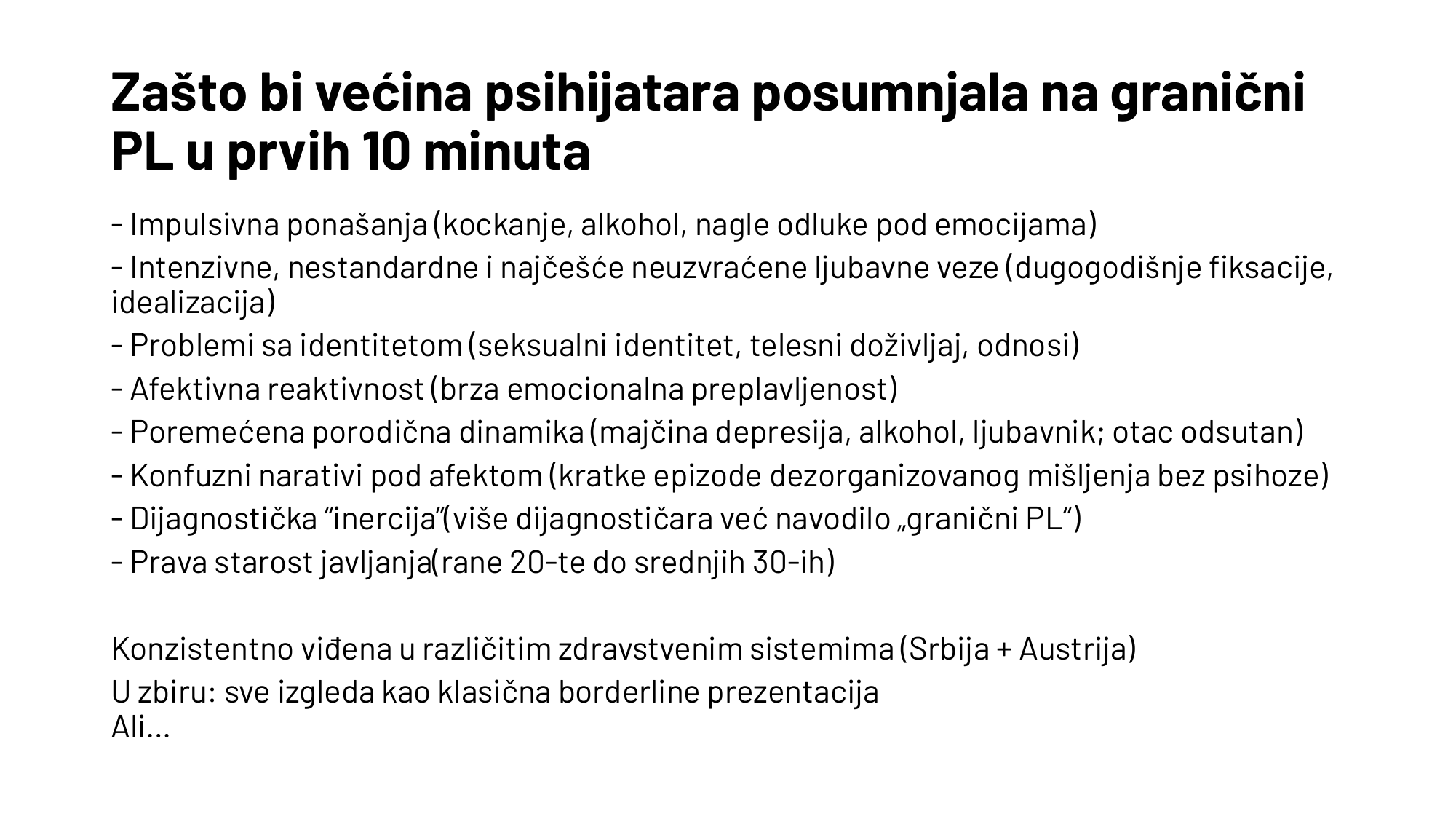

# Zašto bi većina psihijatara posumnjala na granični PL u prvih 10 minuta
- Impulsivna ponašanja (kockanje, alkohol, nagle odluke pod emocijama)
- Intenzivne, nestandardne i najčešće neuzvraćene ljubavne veze (dugogodišnje fiksacije, idealizacija)
- Problemi sa identitetom (seksualni identitet, telesni doživljaj, odnosi)
- Afektivna reaktivnost (brza emocionalna preplavljenost)
- Poremećena porodična dinamika (majčina depresija, alkohol, ljubavnik; otac odsutan)
- Konfuzni narativi pod afektom (kratke epizode dezorganizovanog mišljenja bez psihoze)
- Dijagnostička “inercija”(više dijagnostičara već navodilo „granični PL“)
- Prava starost javljanja(rane 20-te do srednjih 30-ih)

Konzistentno viđena u različitim zdravstvenim sistemima (Srbija + Austrija)
U zbiru: sve izgleda kao klasična borderline prezentacija
Ali…